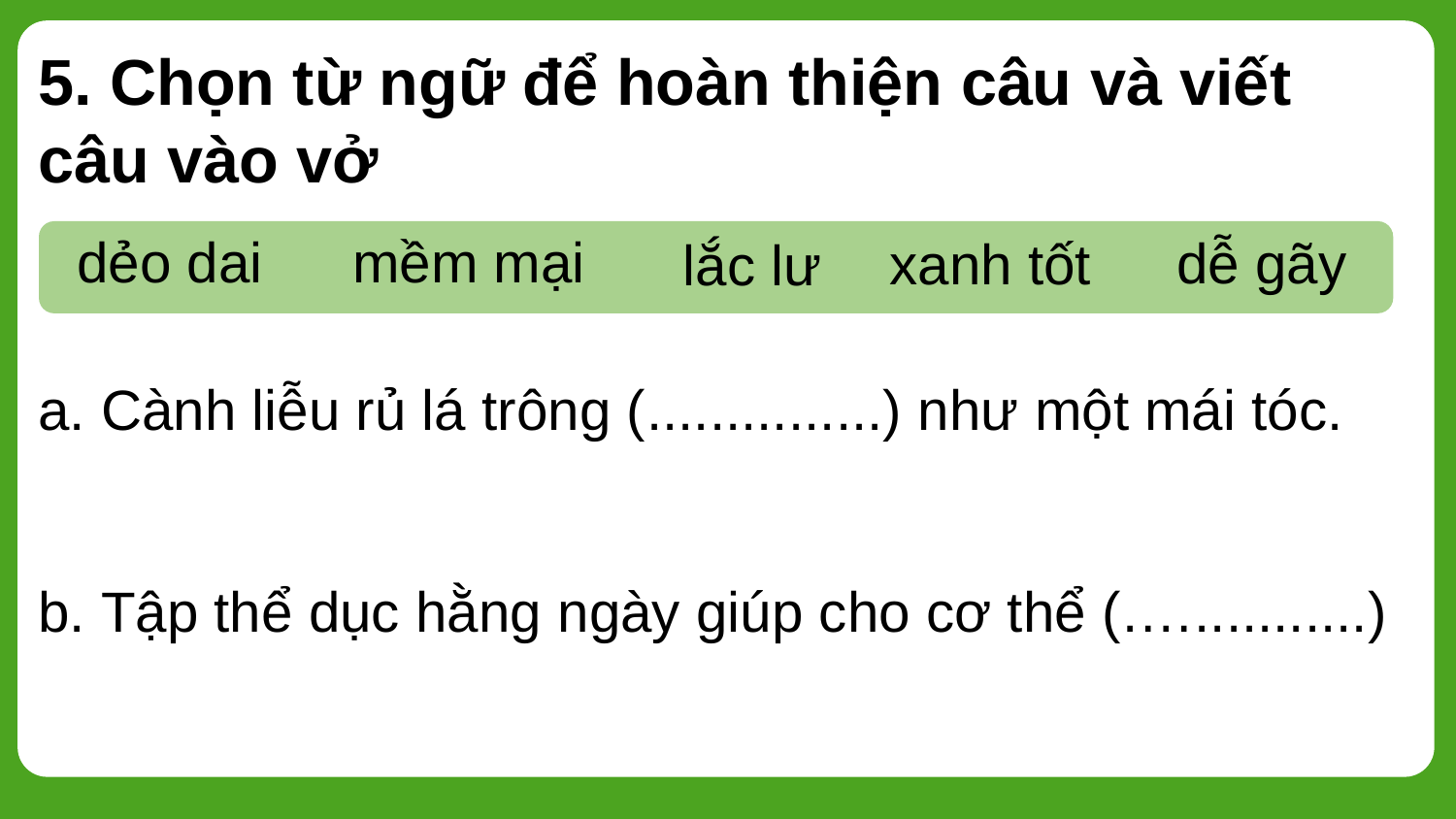

5. Chọn từ ngữ để hoàn thiện câu và viết câu vào vở
mềm mại
dẻo dai
dễ gãy

xanh tốt
lắc lư
a. Cành liễu rủ lá trông (...............) như một mái tóc.
b. Tập thể dục hằng ngày giúp cho cơ thể (.…...........)